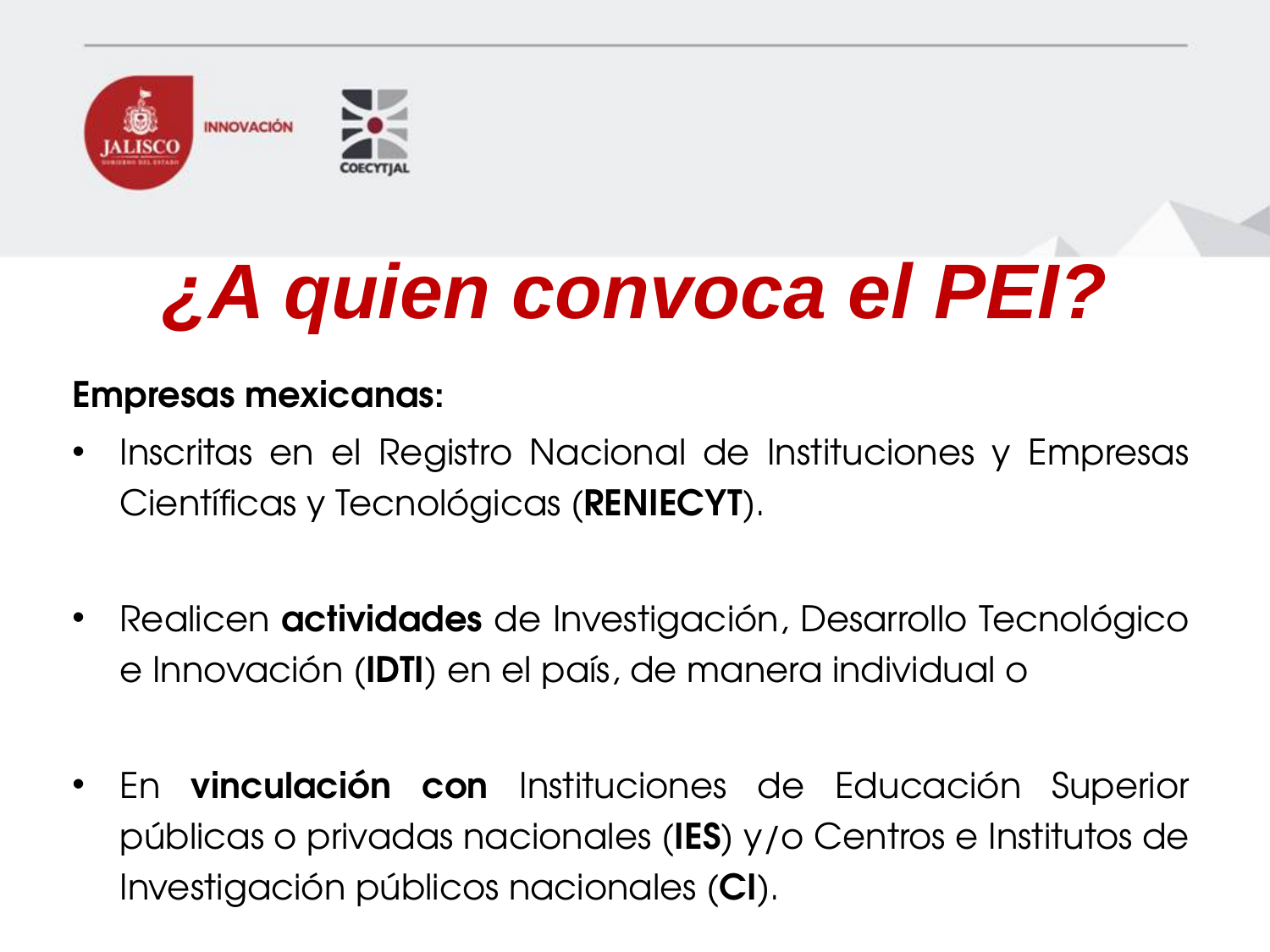

# ¿A quien convoca el PEI?
Empresas mexicanas:
Inscritas en el Registro Nacional de Instituciones y Empresas Científicas y Tecnológicas (RENIECYT).

Realicen actividades de Investigación, Desarrollo Tecnológico e Innovación (IDTI) en el país, de manera individual o

En vinculación con Instituciones de Educación Superior públicas o privadas nacionales (IES) y/o Centros e Institutos de Investigación públicos nacionales (CI).